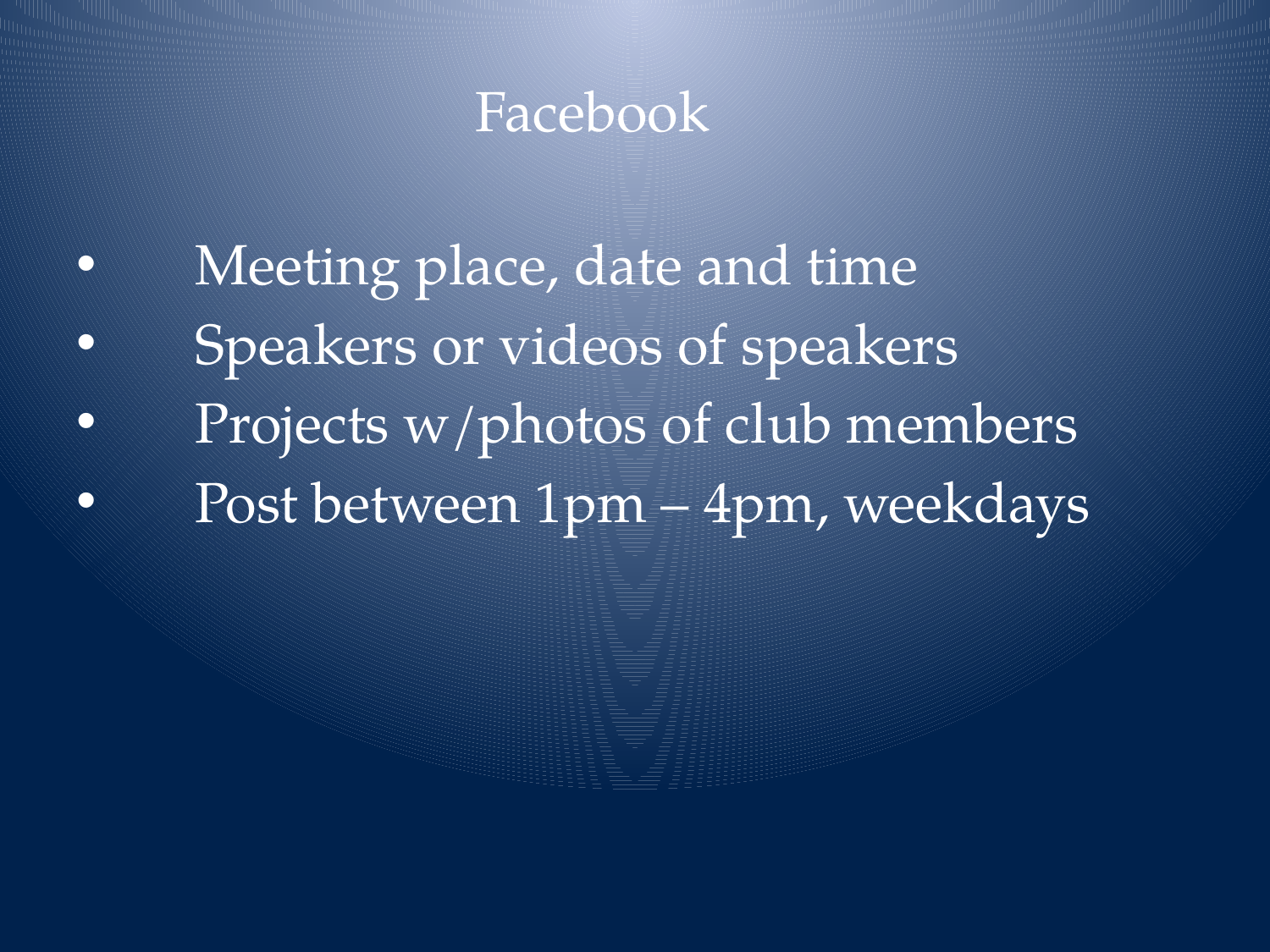

Facebook
     Meeting place, date and time
     Speakers or videos of speakers
     Projects w/photos of club members
     Post between 1pm – 4pm, weekdays